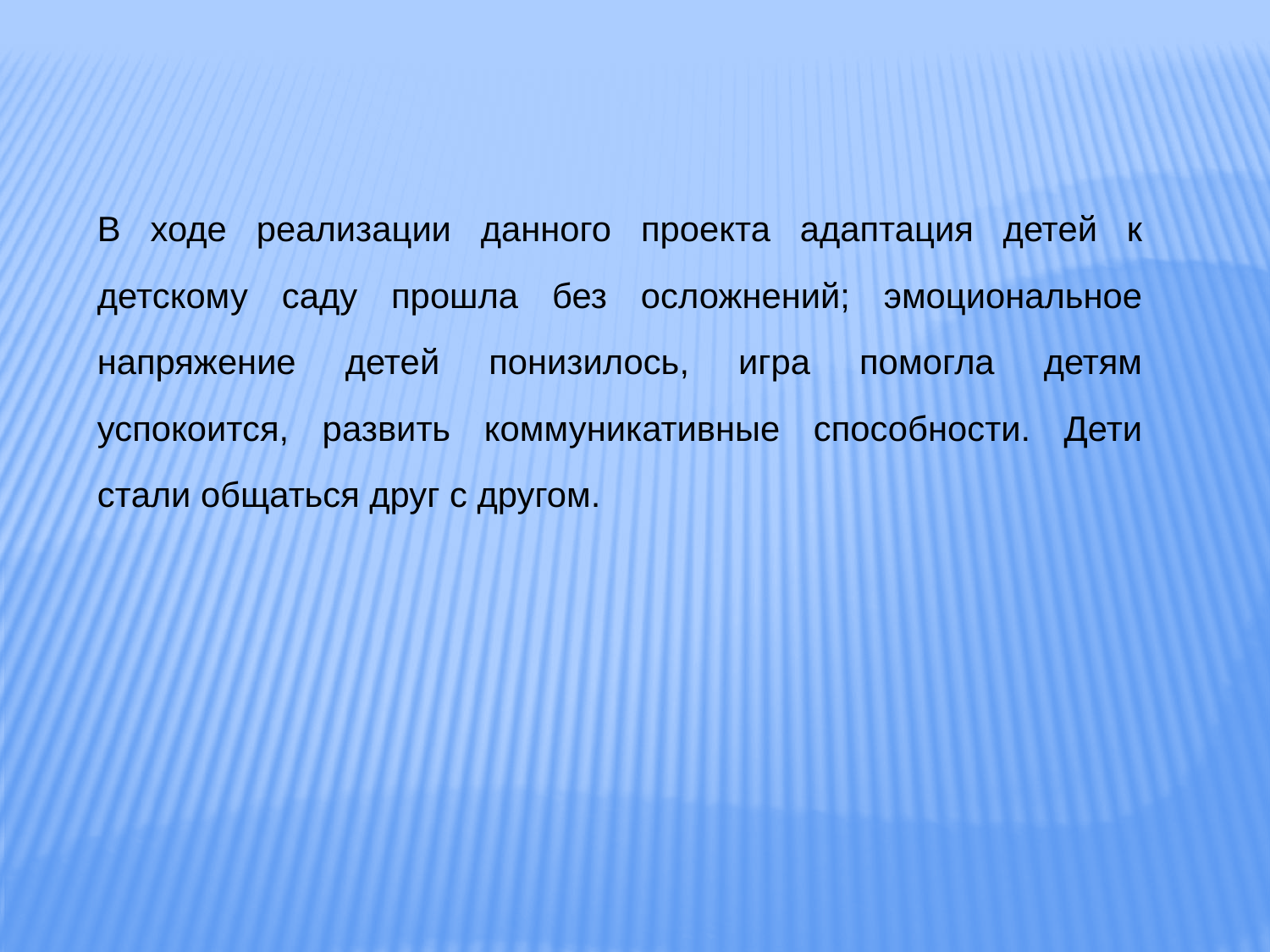

В ходе реализации данного проекта адаптация детей к детскому саду прошла без осложнений; эмоциональное напряжение детей понизилось, игра помогла детям успокоится, развить коммуникативные способности. Дети стали общаться друг с другом.